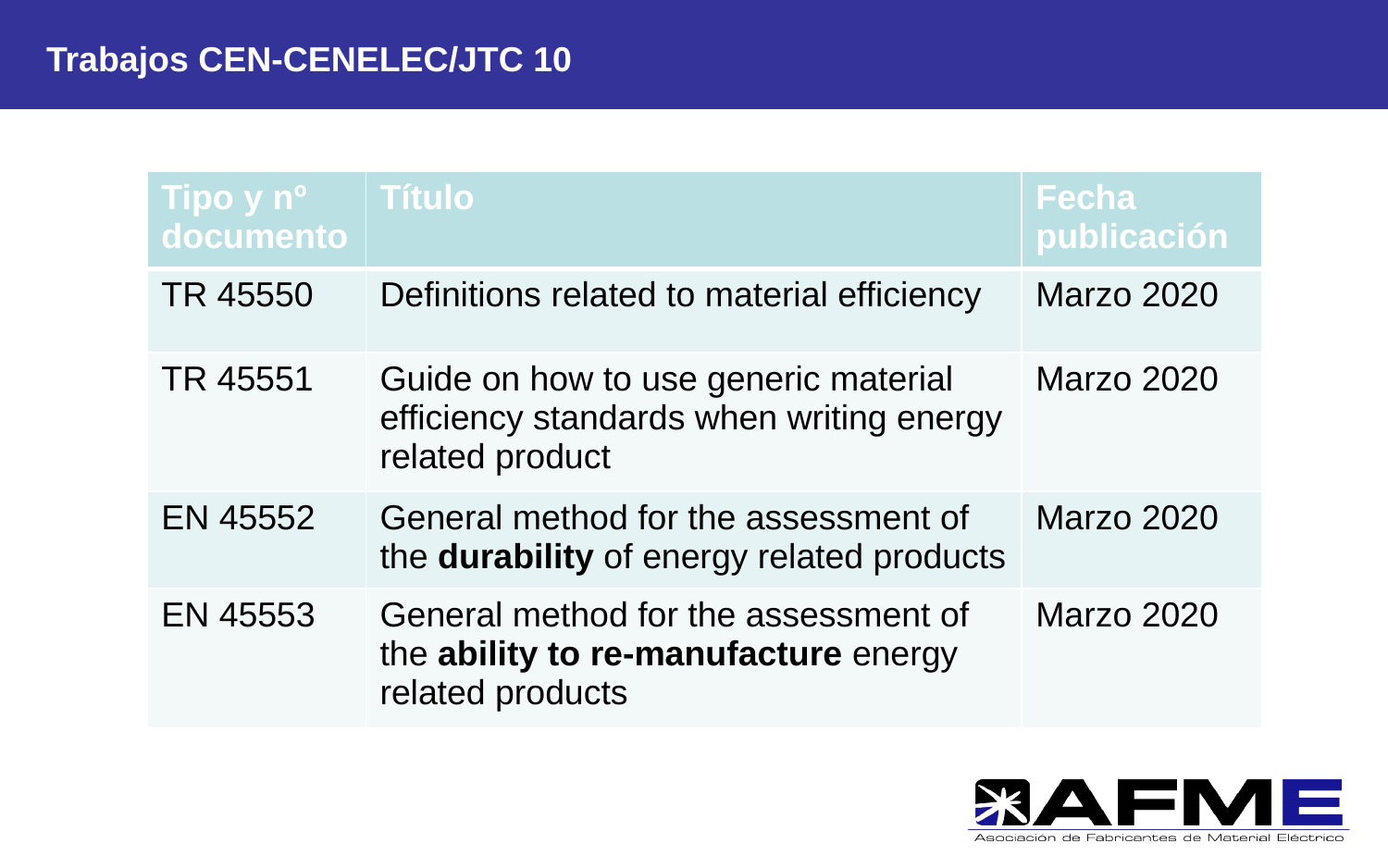

Trabajos CEN-CENELEC/JTC 10
| Tipo y nº documento | Título | Fecha publicación |
| --- | --- | --- |
| TR 45550 | Definitions related to material efficiency | Marzo 2020 |
| TR 45551 | Guide on how to use generic material efficiency standards when writing energy related product | Marzo 2020 |
| EN 45552 | General method for the assessment of the durability of energy related products | Marzo 2020 |
| EN 45553 | General method for the assessment of the ability to re-manufacture energy related products | Marzo 2020 |